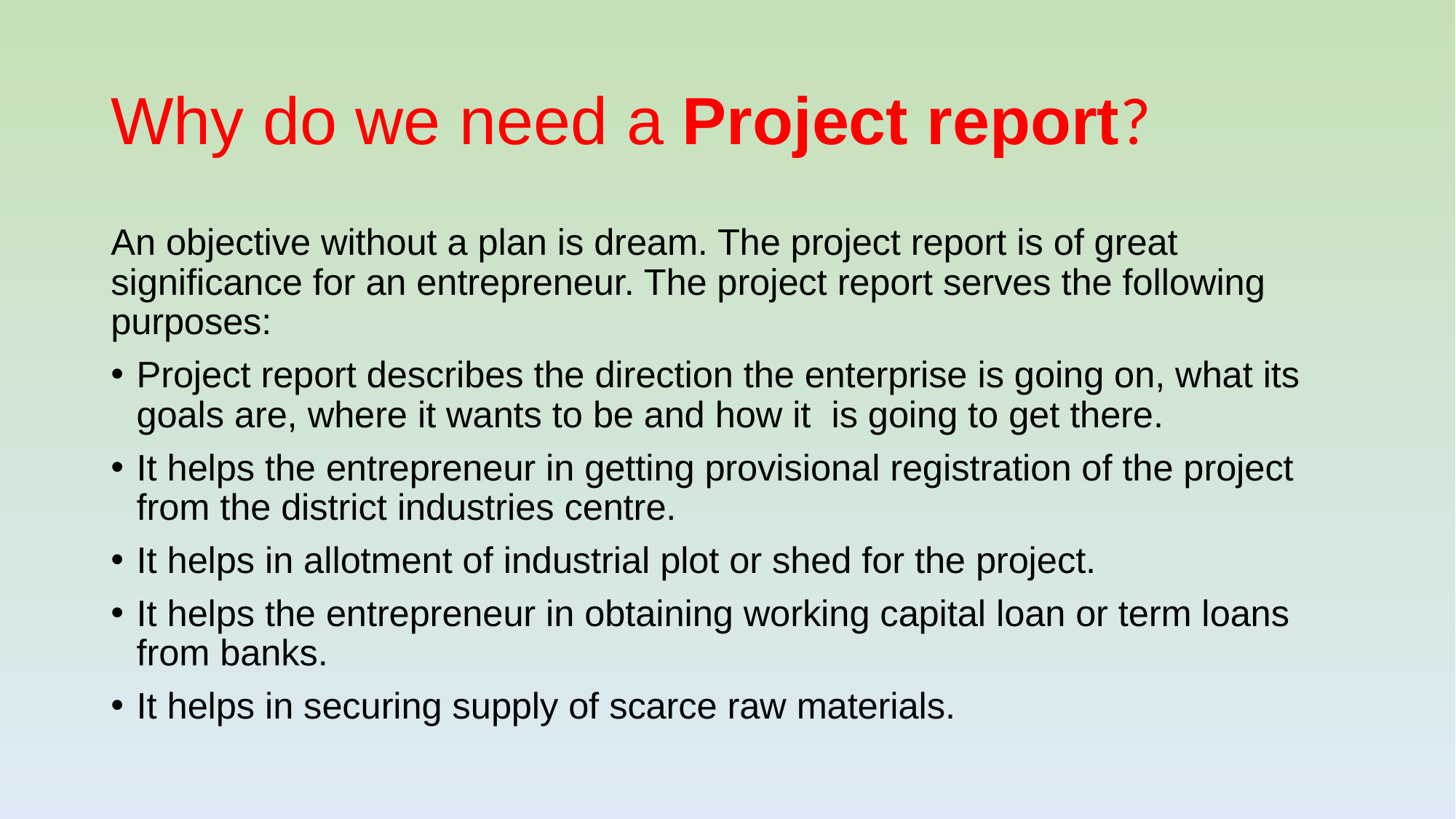

# Why do we need a Project report?
An objective without a plan is dream. The project report is of great significance for an entrepreneur. The project report serves the following purposes:
Project report describes the direction the enterprise is going on, what its goals are, where it wants to be and how it  is going to get there.
It helps the entrepreneur in getting provisional registration of the project from the district industries centre.
It helps in allotment of industrial plot or shed for the project.
It helps the entrepreneur in obtaining working capital loan or term loans from banks.
It helps in securing supply of scarce raw materials.